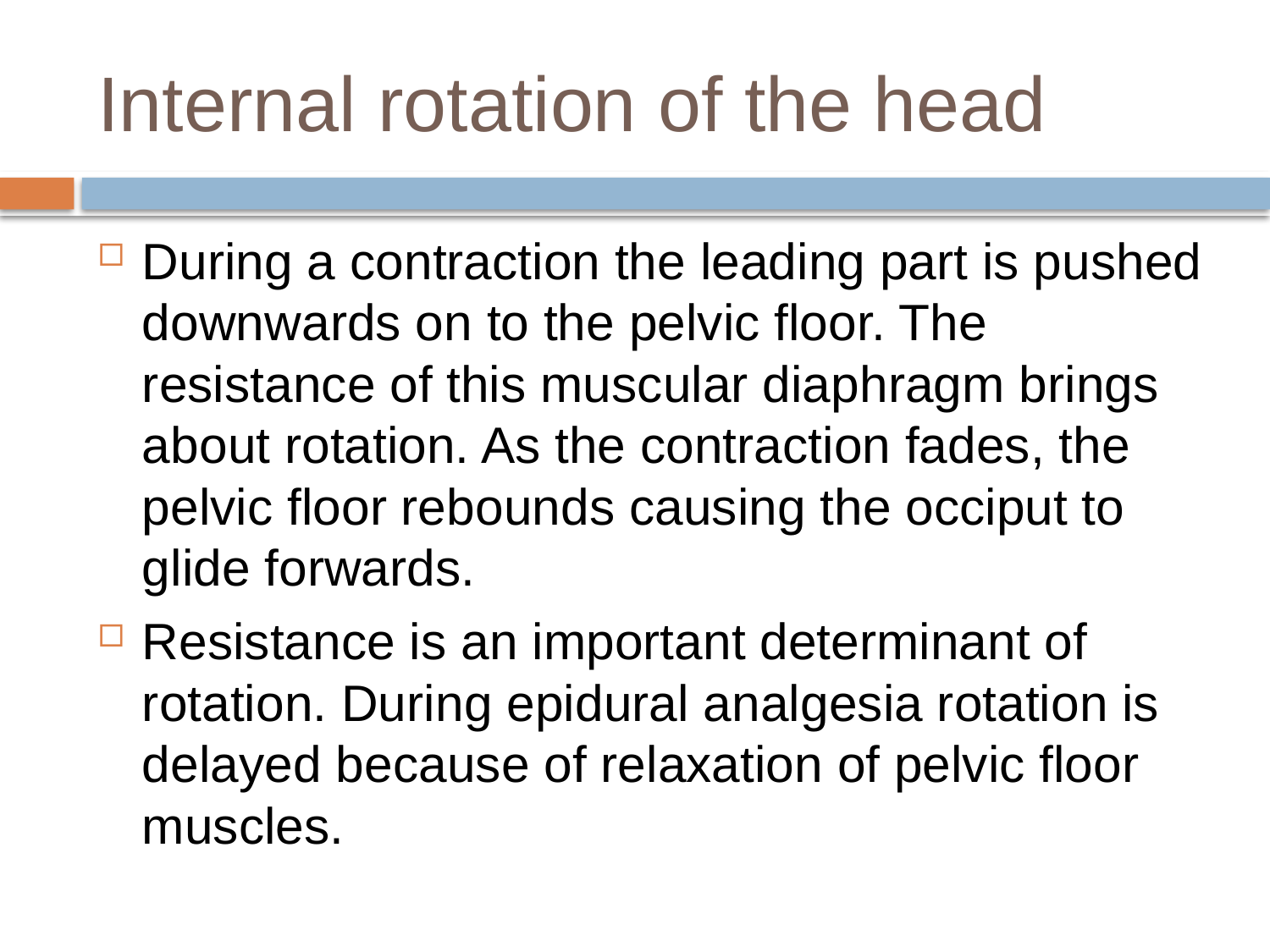

# Internal rotation of the head
During a contraction the leading part is pushed downwards on to the pelvic floor. The resistance of this muscular diaphragm brings about rotation. As the contraction fades, the pelvic floor rebounds causing the occiput to glide forwards.
Resistance is an important determinant of rotation. During epidural analgesia rotation is delayed because of relaxation of pelvic floor muscles.